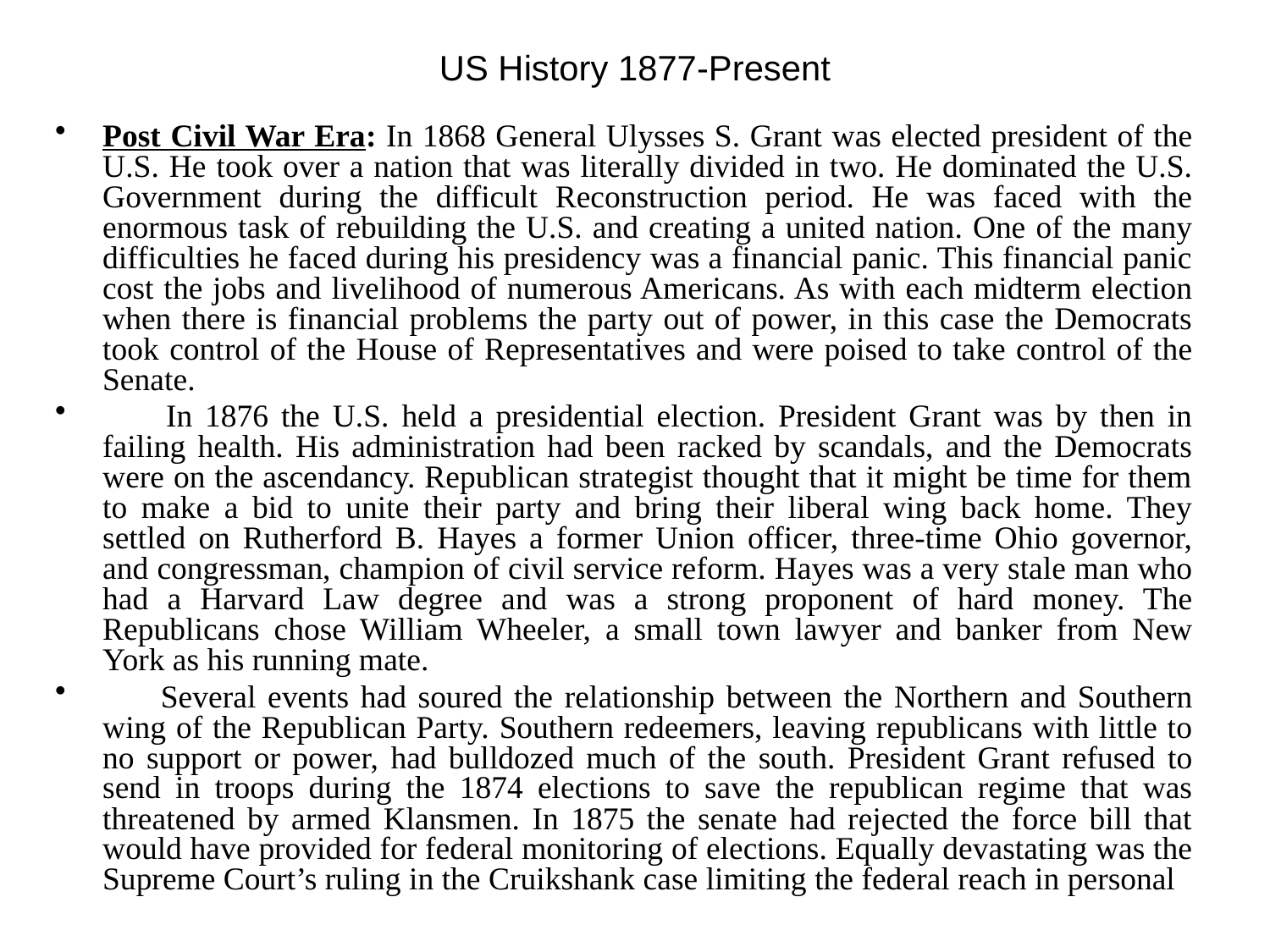

# US History 1877-Present
Post Civil War Era: In 1868 General Ulysses S. Grant was elected president of the U.S. He took over a nation that was literally divided in two. He dominated the U.S. Government during the difficult Reconstruction period. He was faced with the enormous task of rebuilding the U.S. and creating a united nation. One of the many difficulties he faced during his presidency was a financial panic. This financial panic cost the jobs and livelihood of numerous Americans. As with each midterm election when there is financial problems the party out of power, in this case the Democrats took control of the House of Representatives and were poised to take control of the Senate.
     In 1876 the U.S. held a presidential election. President Grant was by then in failing health. His administration had been racked by scandals, and the Democrats were on the ascendancy. Republican strategist thought that it might be time for them to make a bid to unite their party and bring their liberal wing back home. They settled on Rutherford B. Hayes a former Union officer, three-time Ohio governor, and congressman, champion of civil service reform. Hayes was a very stale man who had a Harvard Law degree and was a strong proponent of hard money. The Republicans chose William Wheeler, a small town lawyer and banker from New York as his running mate.
     Several events had soured the relationship between the Northern and Southern wing of the Republican Party. Southern redeemers, leaving republicans with little to no support or power, had bulldozed much of the south. President Grant refused to send in troops during the 1874 elections to save the republican regime that was threatened by armed Klansmen. In 1875 the senate had rejected the force bill that would have provided for federal monitoring of elections. Equally devastating was the Supreme Court’s ruling in the Cruikshank case limiting the federal reach in personal